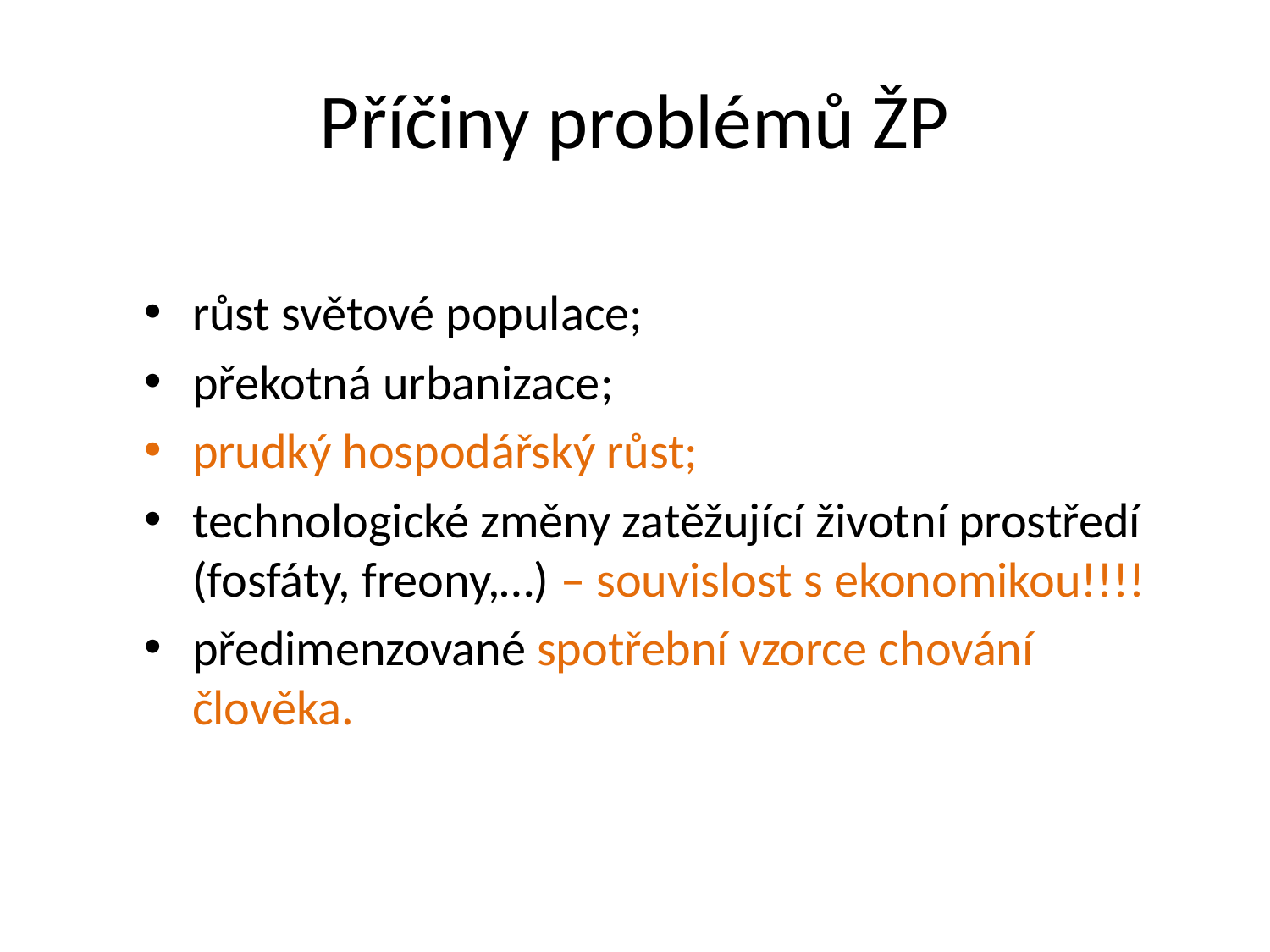

# Příčiny problémů ŽP
růst světové populace;
překotná urbanizace;
prudký hospodářský růst;
technologické změny zatěžující životní prostředí (fosfáty, freony,…) – souvislost s ekonomikou!!!!
předimenzované spotřební vzorce chování člověka.